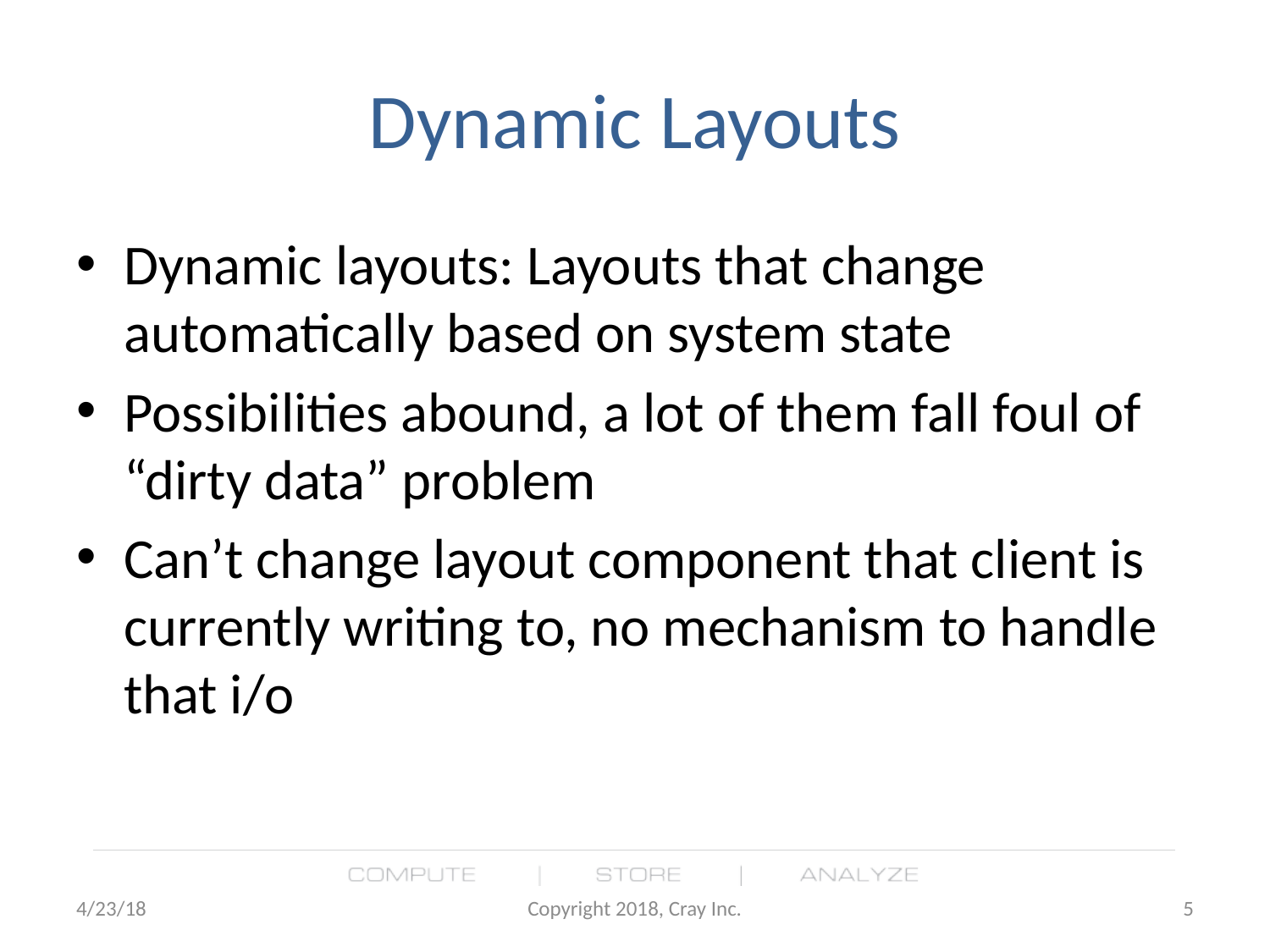

# Dynamic Layouts
Dynamic layouts: Layouts that change automatically based on system state
Possibilities abound, a lot of them fall foul of “dirty data” problem
Can’t change layout component that client is currently writing to, no mechanism to handle that i/o
4/23/18
Copyright 2018, Cray Inc.
5